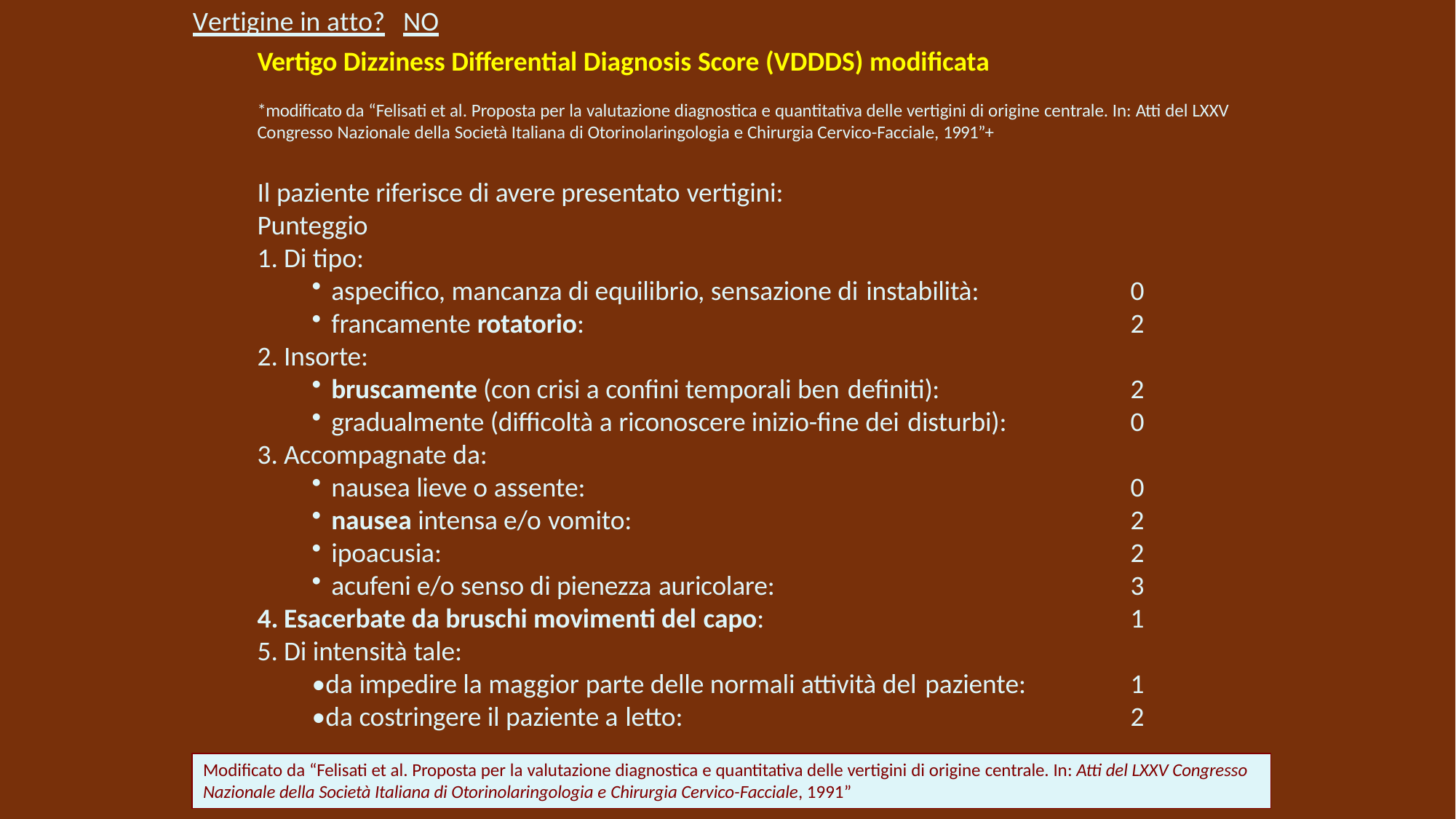

# Vertigine in atto?	NO
Vertigo Dizziness Differential Diagnosis Score (VDDDS) modificata
*modificato da “Felisati et al. Proposta per la valutazione diagnostica e quantitativa delle vertigini di origine centrale. In: Atti del LXXV  Congresso Nazionale della Società Italiana di Otorinolaringologia e Chirurgia Cervico-Facciale, 1991”+
Il paziente riferisce di avere presentato vertigini:
Punteggio
Di tipo:
aspecifico, mancanza di equilibrio, sensazione di instabilità:
francamente rotatorio:
Insorte:
bruscamente (con crisi a confini temporali ben definiti):
gradualmente (difficoltà a riconoscere inizio-fine dei disturbi):
Accompagnate da:
nausea lieve o assente:
nausea intensa e/o vomito:
ipoacusia:
acufeni e/o senso di pienezza auricolare:
Esacerbate da bruschi movimenti del capo:
Di intensità tale:
•da impedire la maggior parte delle normali attività del paziente:
•da costringere il paziente a letto:
0
2
2
0
0
2
2
3
1
1
2

Modificato da “Felisati et al. Proposta per la valutazione diagnostica e quantitativa delle vertigini di origine centrale. In: Atti del LXXV Congresso  Nazionale della Società Italiana di Otorinolaringologia e Chirurgia Cervico-Facciale, 1991”